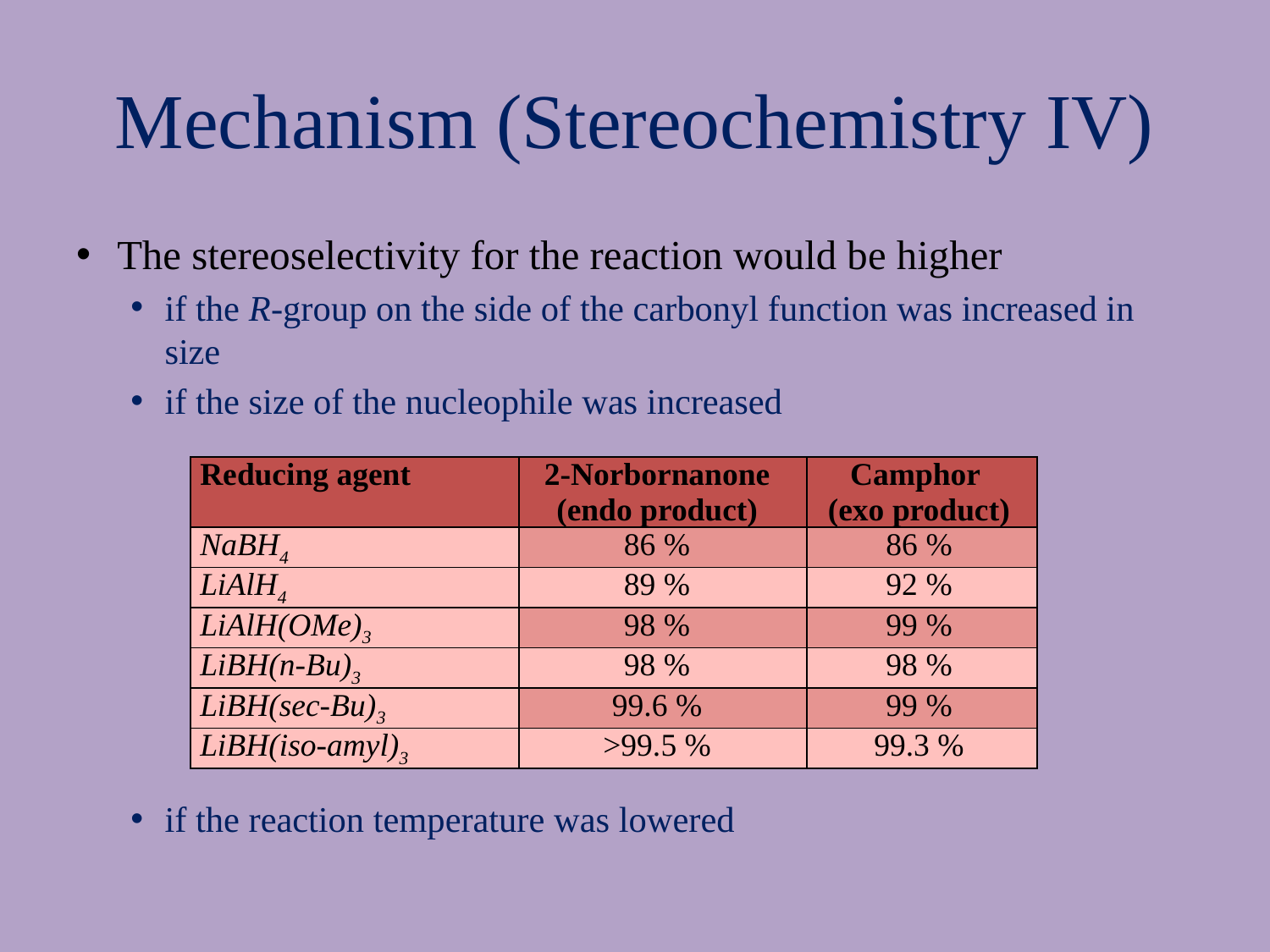

# Mechanism (Stereochemistry IV)
The stereoselectivity for the reaction would be higher
if the R-group on the side of the carbonyl function was increased in size
if the size of the nucleophile was increased

if the reaction temperature was lowered

| Reducing agent | 2-Norbornanone (endo product) | Camphor (exo product) |
| --- | --- | --- |
| NaBH4 | 86 % | 86 % |
| LiAlH4 | 89 % | 92 % |
| LiAlH(OMe)3 | 98 % | 99 % |
| LiBH(n-Bu)3 | 98 % | 98 % |
| LiBH(sec-Bu)3 | 99.6 % | 99 % |
| LiBH(iso-amyl)3 | >99.5 % | 99.3 % |